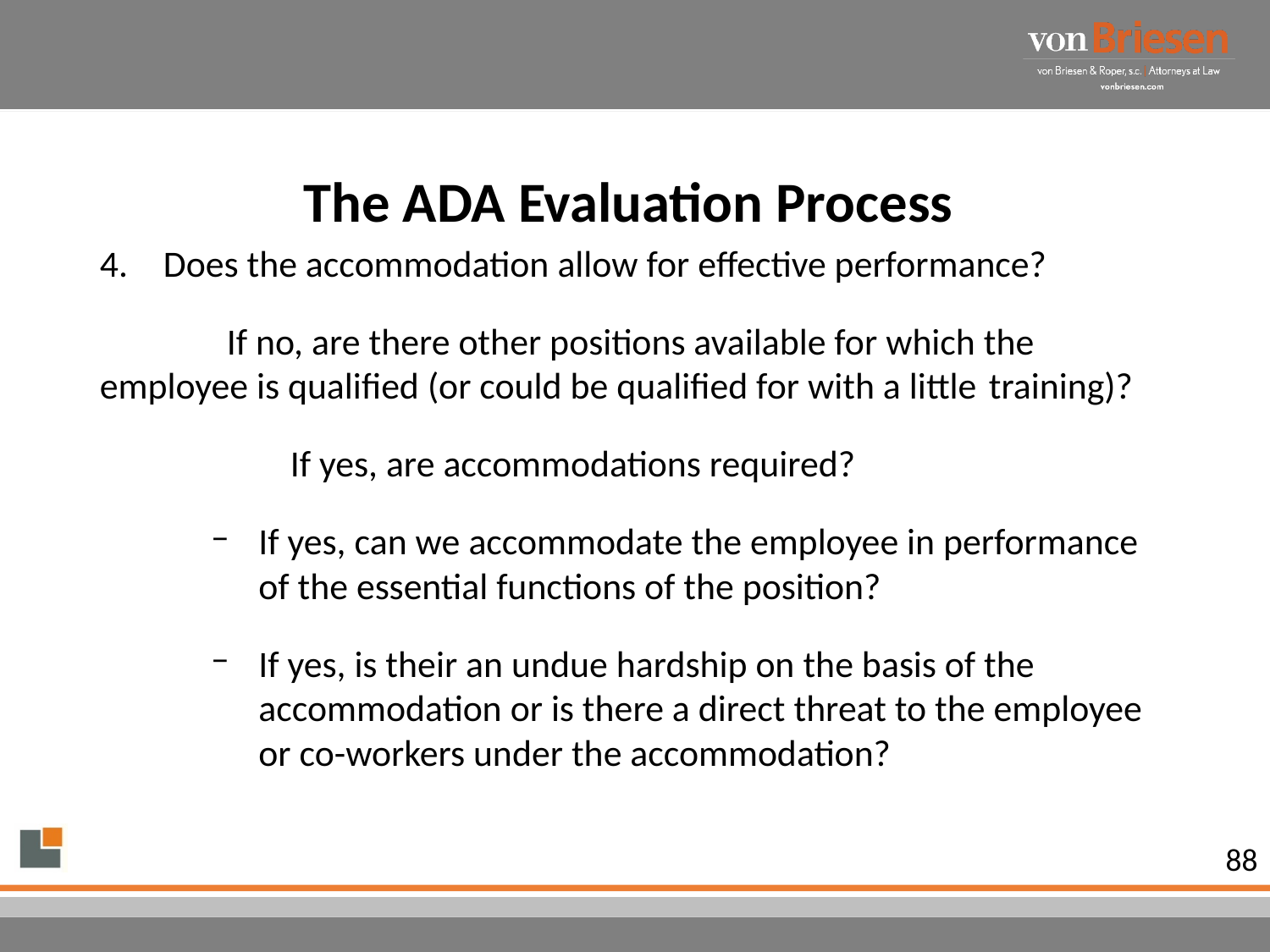

# The ADA Evaluation Process
Does the accommodation allow for effective performance?
	If no, are there other positions available for which the 	employee is qualified (or could be qualified for with a little 	training)?
	If yes, are accommodations required?
If yes, can we accommodate the employee in performance of the essential functions of the position?
If yes, is their an undue hardship on the basis of the accommodation or is there a direct threat to the employee or co-workers under the accommodation?
88